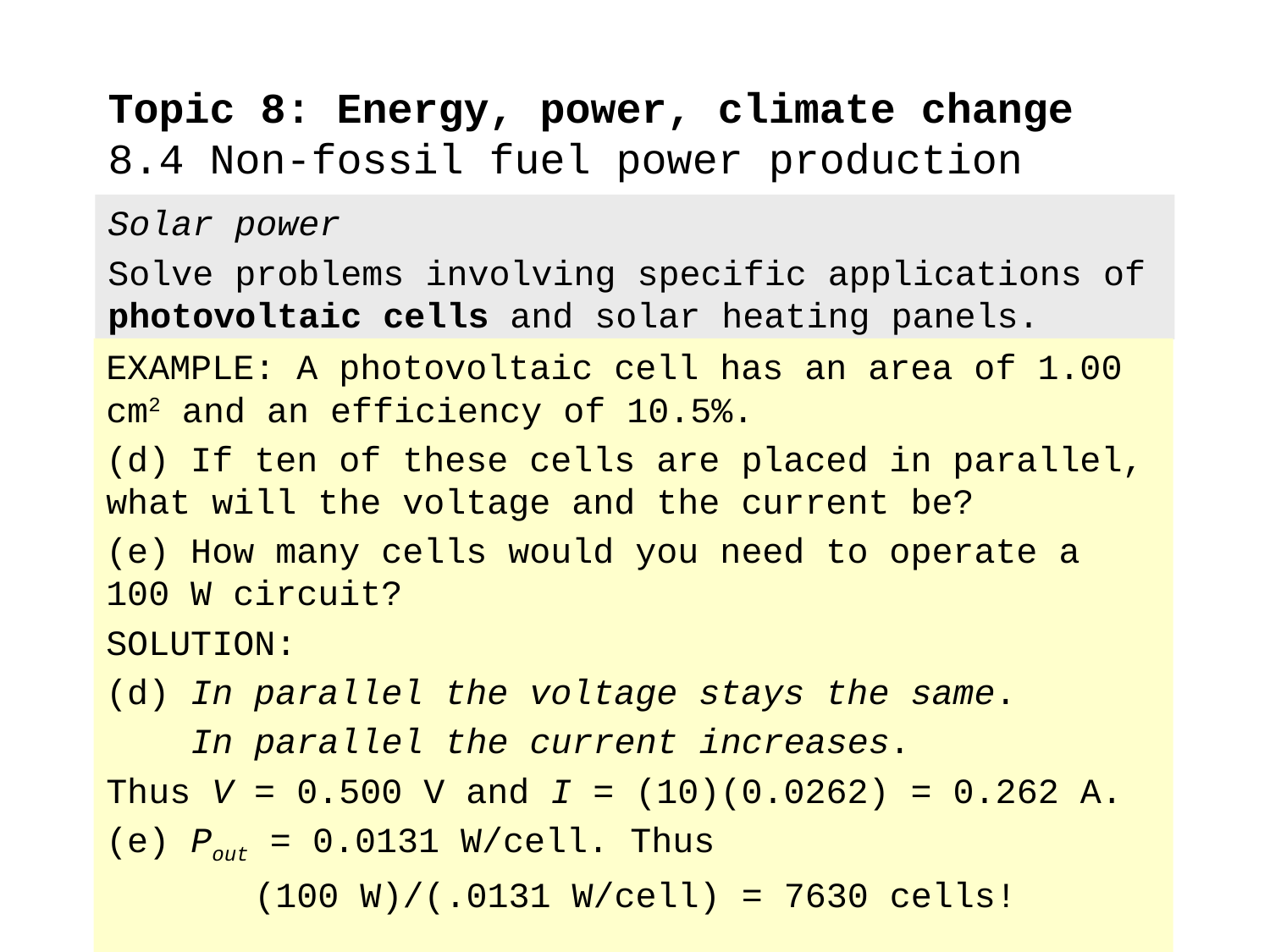

# Topic 8: Energy, power, climate change 8.4 Non-fossil fuel power production
Solar power
Solve problems involving specific applications of photovoltaic cells and solar heating panels.
EXAMPLE: A photovoltaic cell has an area of 1.00 cm2 and an efficiency of 10.5%.
(d) If ten of these cells are placed in parallel, what will the voltage and the current be?
(e) How many cells would you need to operate a 100 W circuit?
SOLUTION:
(d) In parallel the voltage stays the same.
    In parallel the current increases.
Thus V = 0.500 V and I = (10)(0.0262) = 0.262 A.
(e) Pout = 0.0131 W/cell. Thus
       (100 W)/(.0131 W/cell) = 7630 cells!